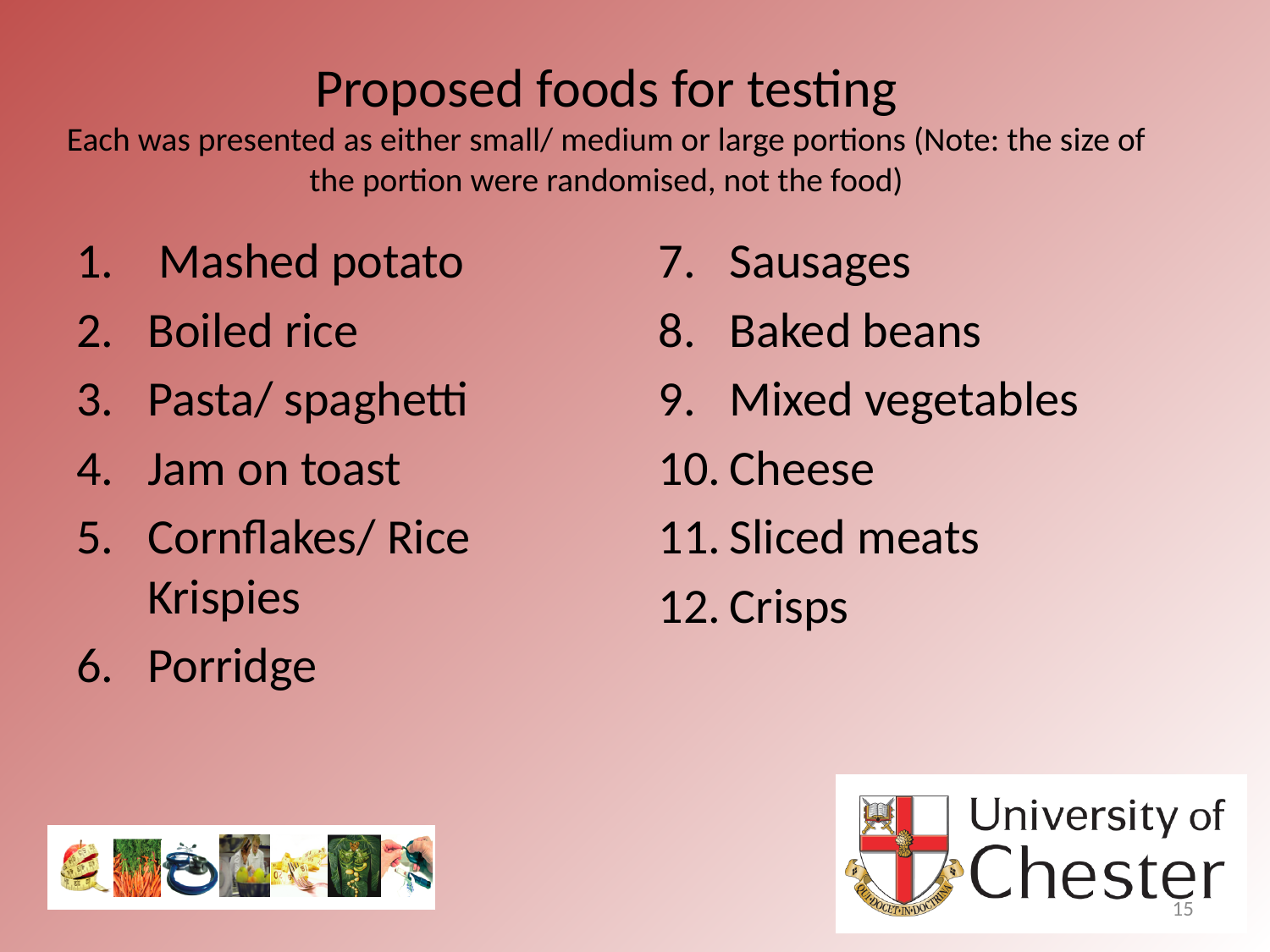

# Proposed foods for testing Each was presented as either small/ medium or large portions (Note: the size of the portion were randomised, not the food)
 Mashed potato
Boiled rice
Pasta/ spaghetti
Jam on toast
Cornflakes/ Rice Krispies
Porridge
Sausages
Baked beans
Mixed vegetables
Cheese
Sliced meats
Crisps
15